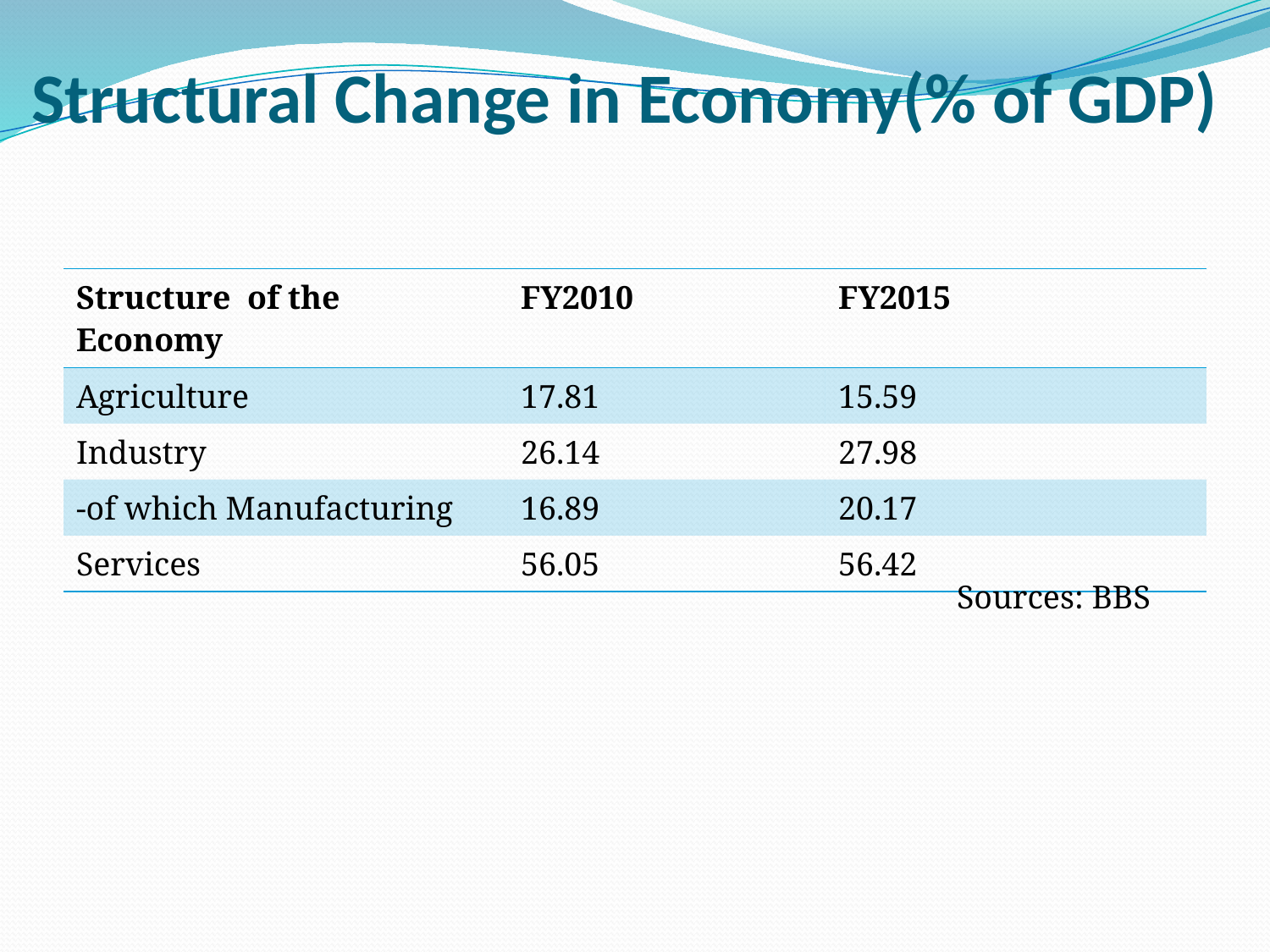

# Structural Change in Economy(% of GDP)
| Structure of the Economy | FY2010 | FY2015 |
| --- | --- | --- |
| Agriculture | 17.81 | 15.59 |
| Industry | 26.14 | 27.98 |
| -of which Manufacturing | 16.89 | 20.17 |
| Services | 56.05 | 56.42 |
Sources: BBS